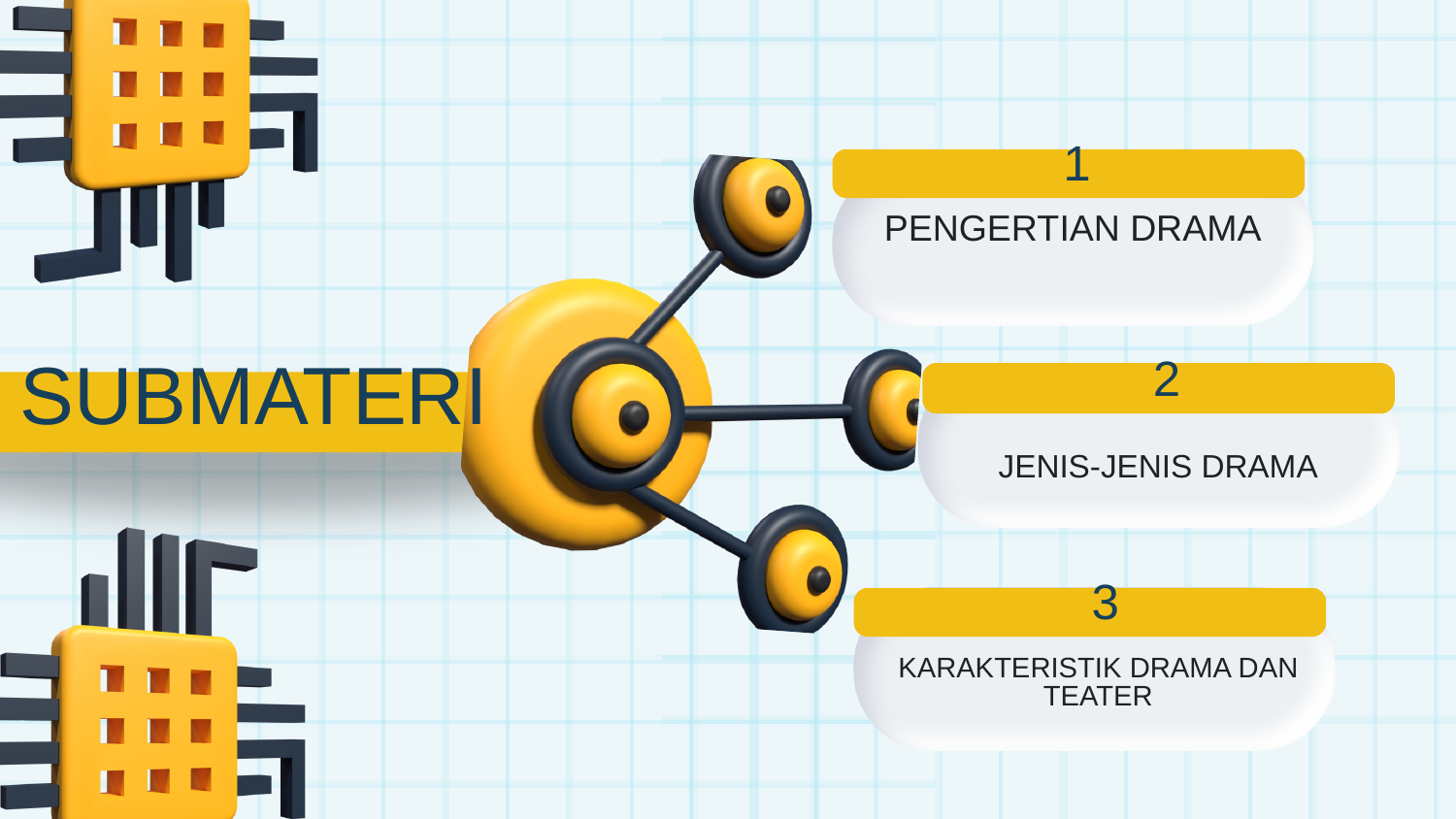

1

PENGERTIAN DRAMA

2

SUBMATERI

JENIS-JENIS DRAMA

 3

KARAKTERISTIK DRAMA DAN TEATER